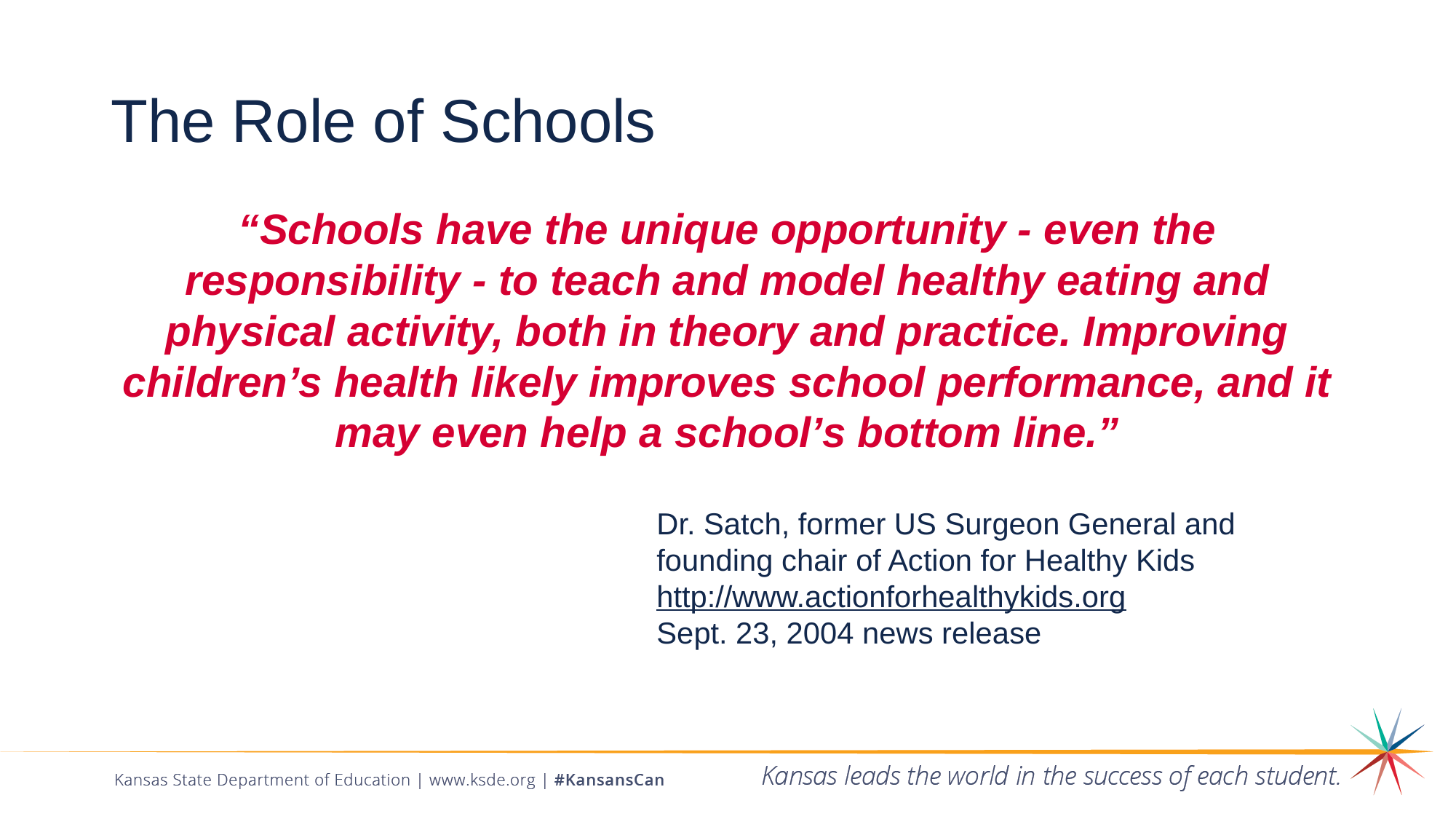

# The Role of Schools
“Schools have the unique opportunity - even the responsibility - to teach and model healthy eating and physical activity, both in theory and practice. Improving children’s health likely improves school performance, and it may even help a school’s bottom line.”

Dr. Satch, former US Surgeon General and
founding chair of Action for Healthy Kids
http://www.actionforhealthykids.org
Sept. 23, 2004 news release